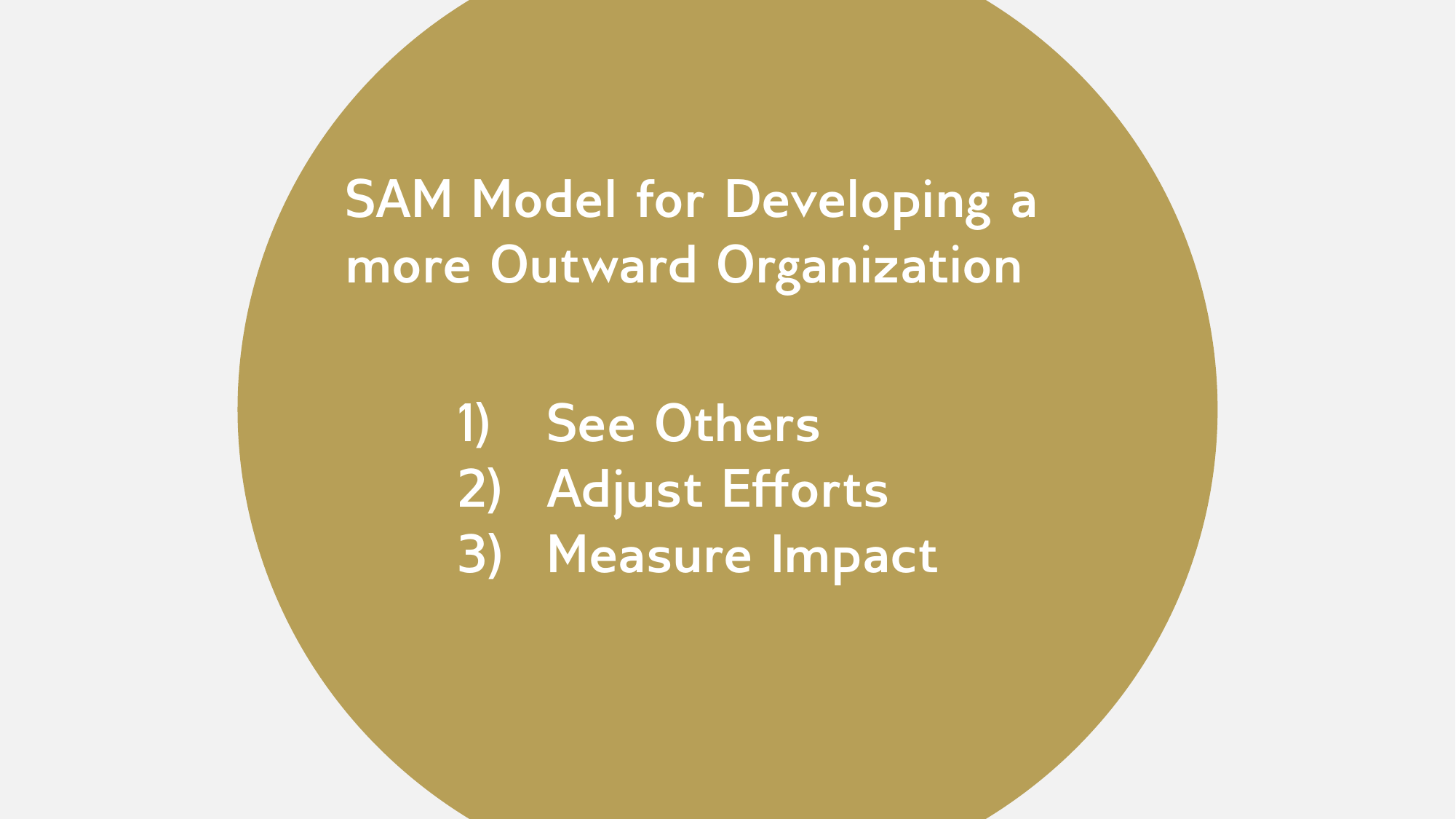

SAM Model for Developing a more Outward Organization

See Others
Adjust Efforts
Measure Impact